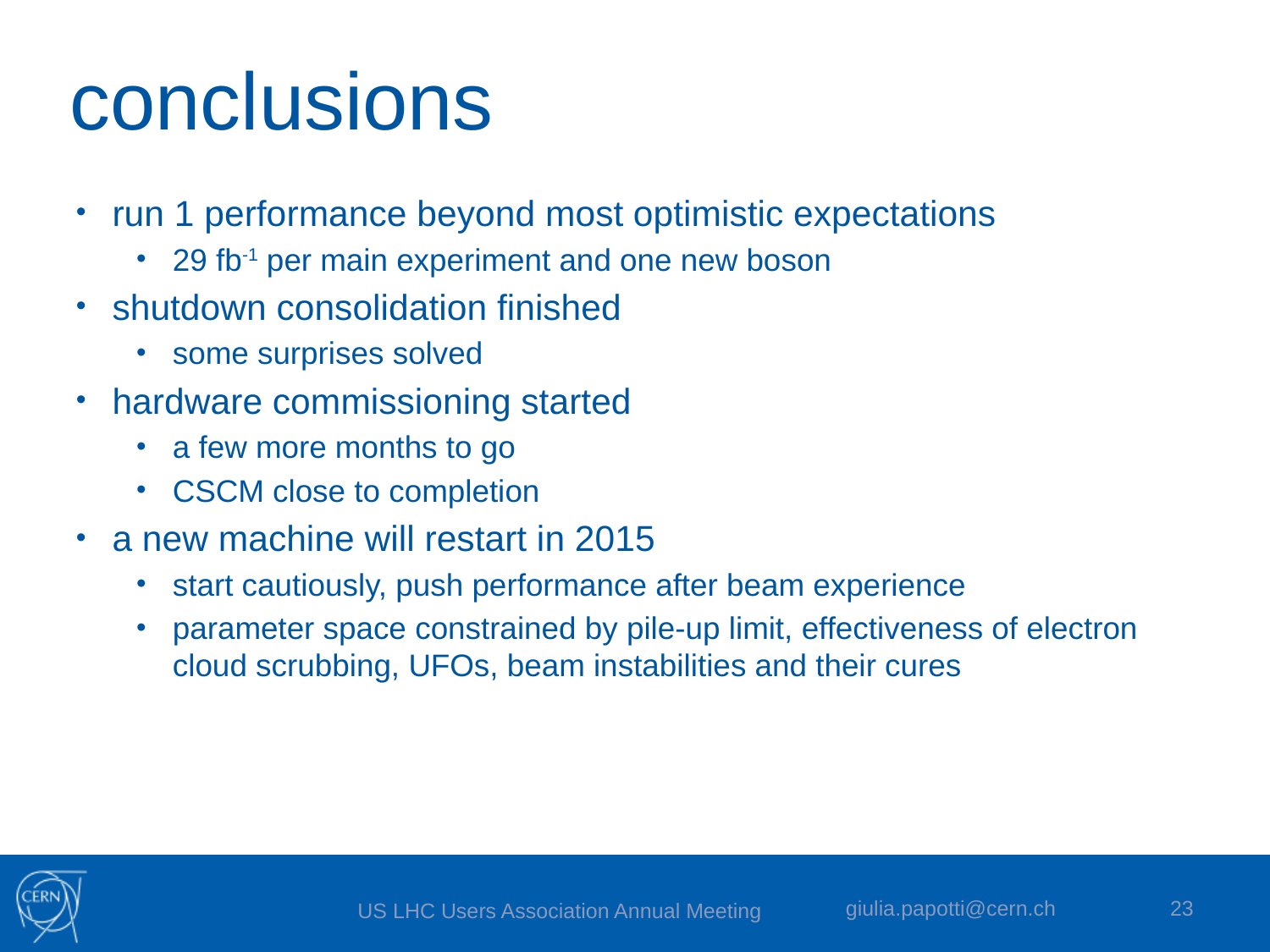

# conclusions
run 1 performance beyond most optimistic expectations
29 fb-1 per main experiment and one new boson
shutdown consolidation finished
some surprises solved
hardware commissioning started
a few more months to go
CSCM close to completion
a new machine will restart in 2015
start cautiously, push performance after beam experience
parameter space constrained by pile-up limit, effectiveness of electron cloud scrubbing, UFOs, beam instabilities and their cures
giulia.papotti@cern.ch
23
US LHC Users Association Annual Meeting